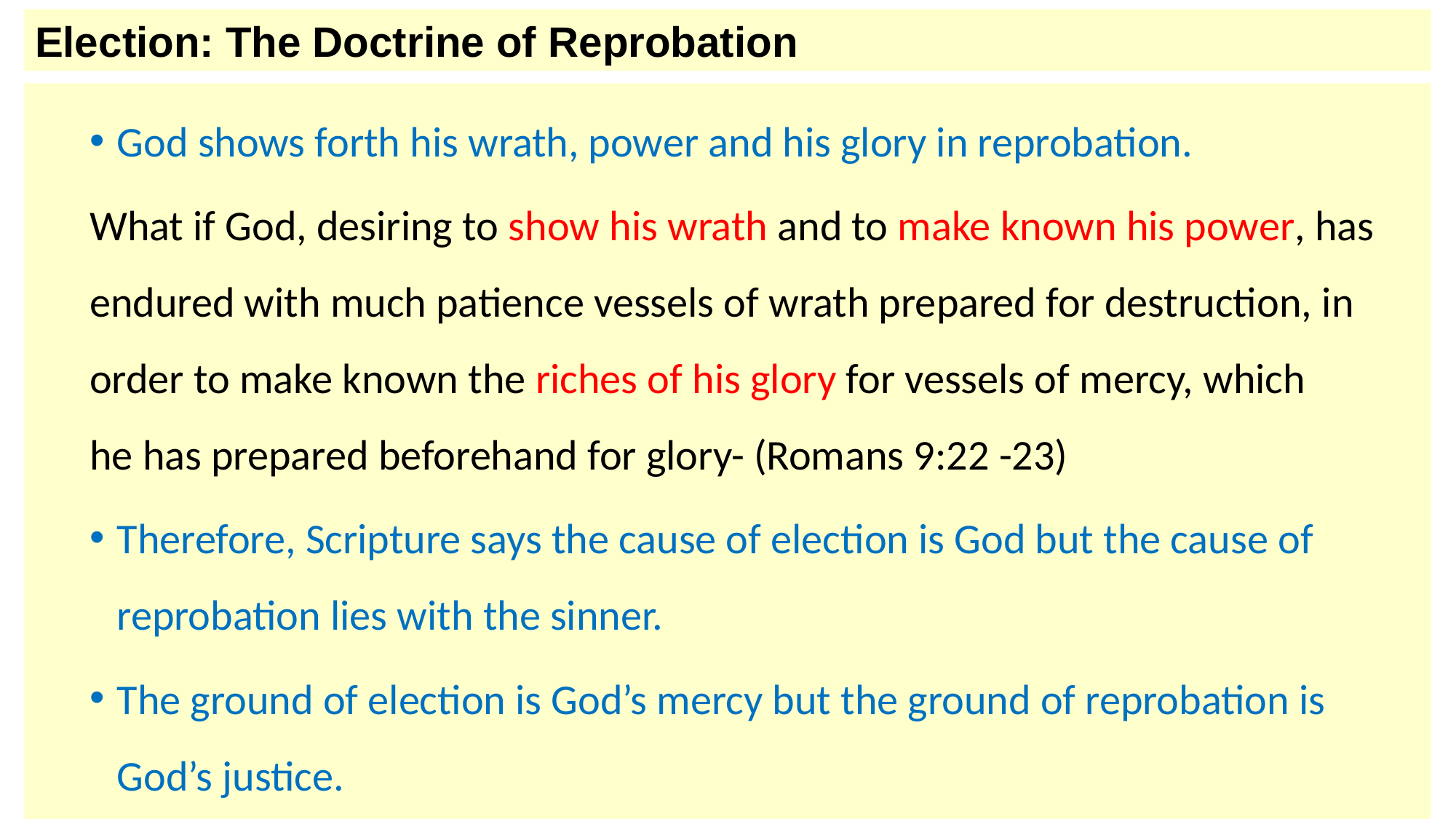

Election: The Doctrine of Reprobation
God shows forth his wrath, power and his glory in reprobation.
What if God, desiring to show his wrath and to make known his power, has endured with much patience vessels of wrath prepared for destruction, in order to make known the riches of his glory for vessels of mercy, which he has prepared beforehand for glory- (Romans 9:22 -23)
Therefore, Scripture says the cause of election is God but the cause of reprobation lies with the sinner.
The ground of election is God’s mercy but the ground of reprobation is God’s justice.